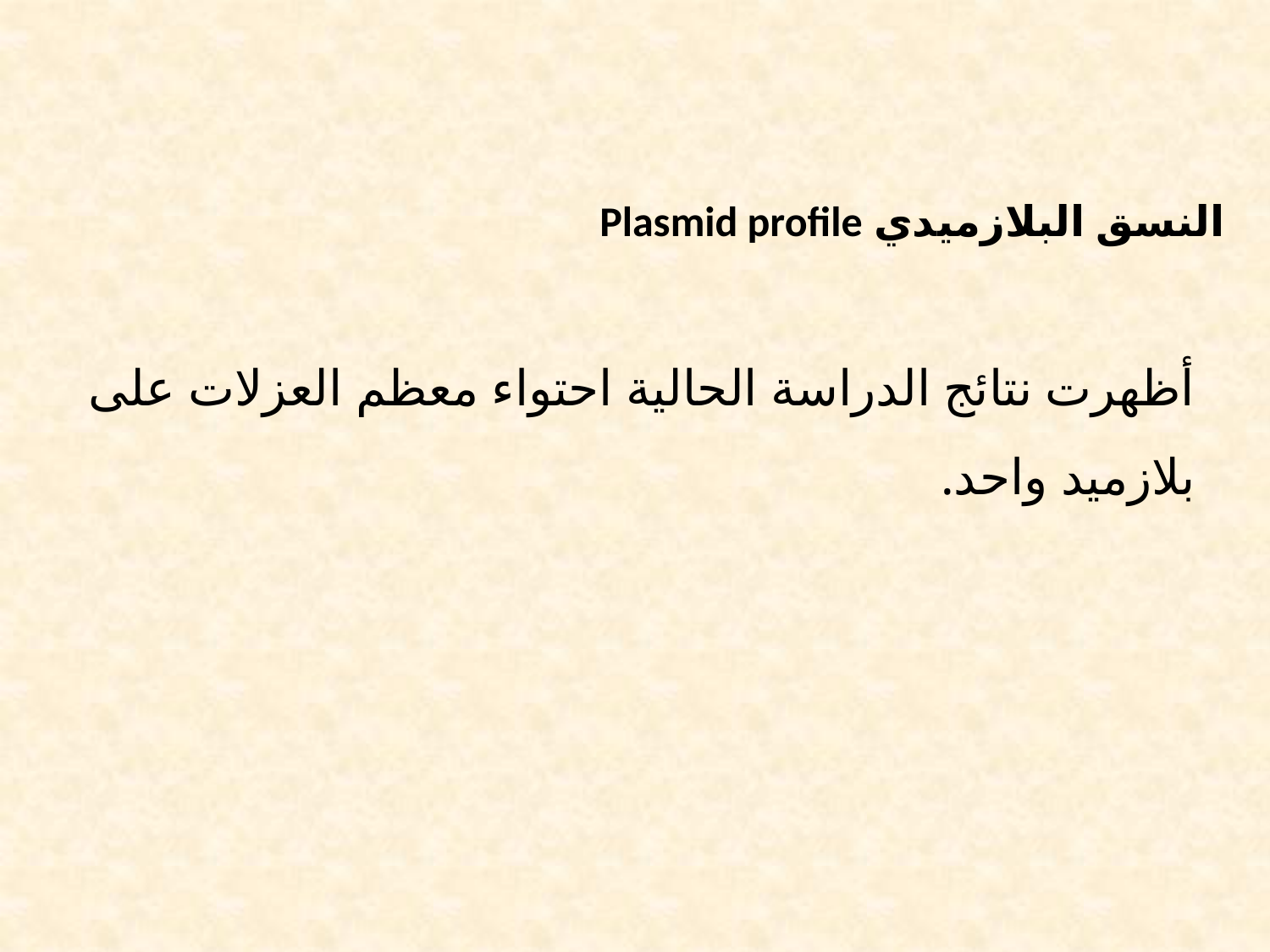

# النسق البلازميدي Plasmid profile
أظهرت نتائج الدراسة الحالية احتواء معظم العزلات على بلازميد واحد.